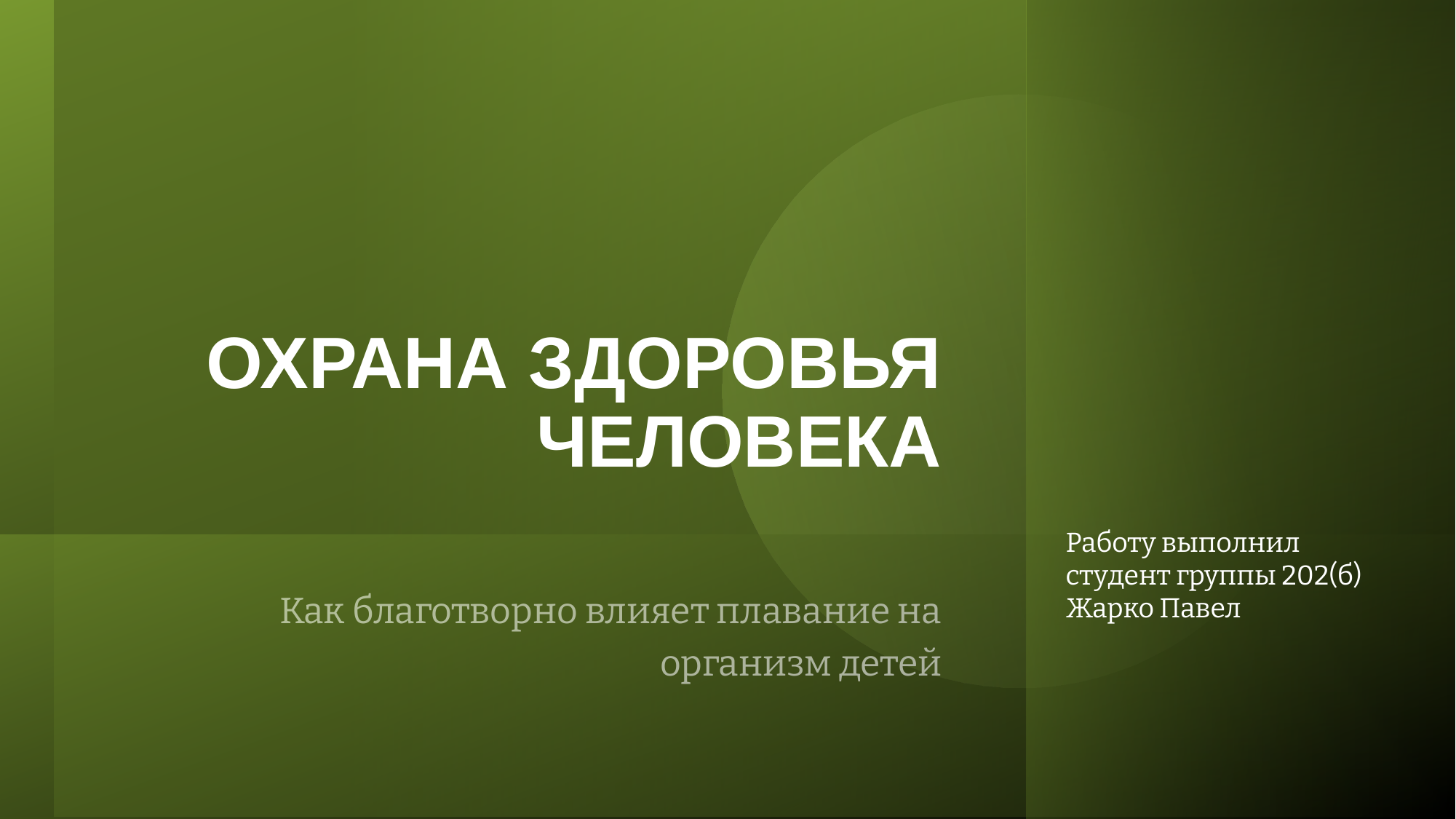

# Охрана здоровья человека

Работу выполнил студент группы 202(б)
Жарко Павел

Как благотворно влияет плавание на организм детей